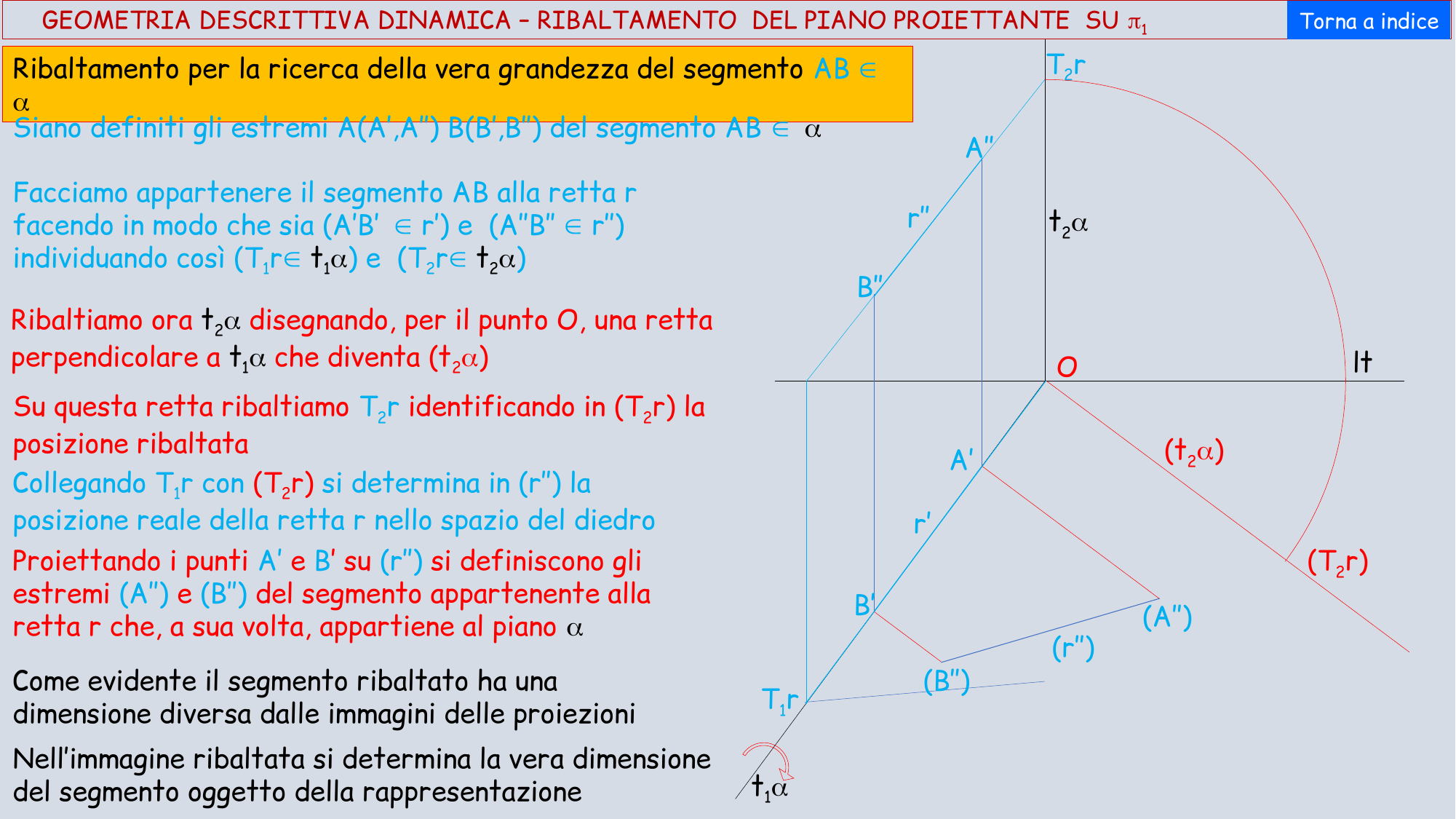

GEOMETRIA DESCRITTIVA DINAMICA – RIBALTAMENTO  DEL PIANO PROIETTANTE  SU π1
Torna a indice
T2r
Ribaltamento per la ricerca della vera grandezza del segmento AB ∈ α

Siano definiti gli estremi A(A’,A’’) B(B’,B’’) del segmento AB ∈ α

A’’
Facciamo appartenere il segmento AB alla retta r facendo in modo che sia (A’B’ ∈ r’) e  (A’’B’’ ∈ r’’) individuando così (T1r∈ t1α) e  (T2r∈ t2α)
r’’
t2α
B’’
Ribaltiamo ora t2α disegnando, per il punto O, una retta perpendicolare a t1α che diventa (t2α)
lt
O
Su questa retta ribaltiamo T2r identificando in (T2r) la posizione ribaltata
(t2α)
A’
Collegando T1r con (T2r) si determina in (r’’) la posizione reale della retta r nello spazio del diedro
r’
Proiettando i punti A’ e B’ su (r’’) si definiscono gli estremi (A’’) e (B’’) del segmento appartenente alla retta r che, a sua volta, appartiene al piano α
(T2r)
B’
(A’’)
(r’’)
Come evidente il segmento ribaltato ha una dimensione diversa dalle immagini delle proiezioni
(B’’)
T1r

Nell’immagine ribaltata si determina la vera dimensione del segmento oggetto della rappresentazione
t1α